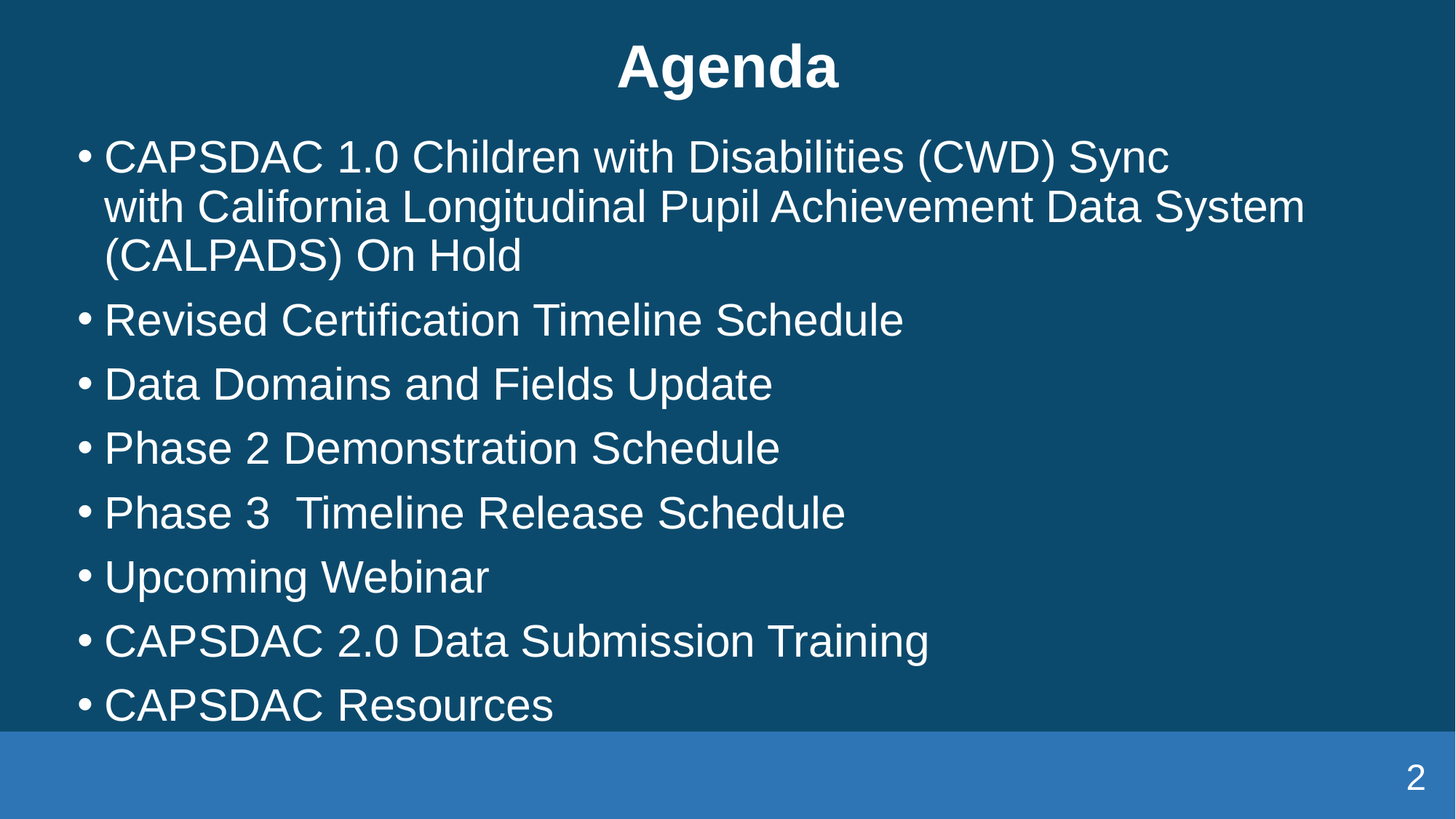

# Agenda
CAPSDAC 1.0 Children with Disabilities (CWD) Sync with California Longitudinal Pupil Achievement Data System (CALPADS) On Hold
Revised Certification Timeline Schedule
Data Domains and Fields Update
Phase 2 Demonstration Schedule
Phase 3  Timeline Release Schedule
Upcoming Webinar
CAPSDAC 2.0 Data Submission Training
CAPSDAC Resources
2